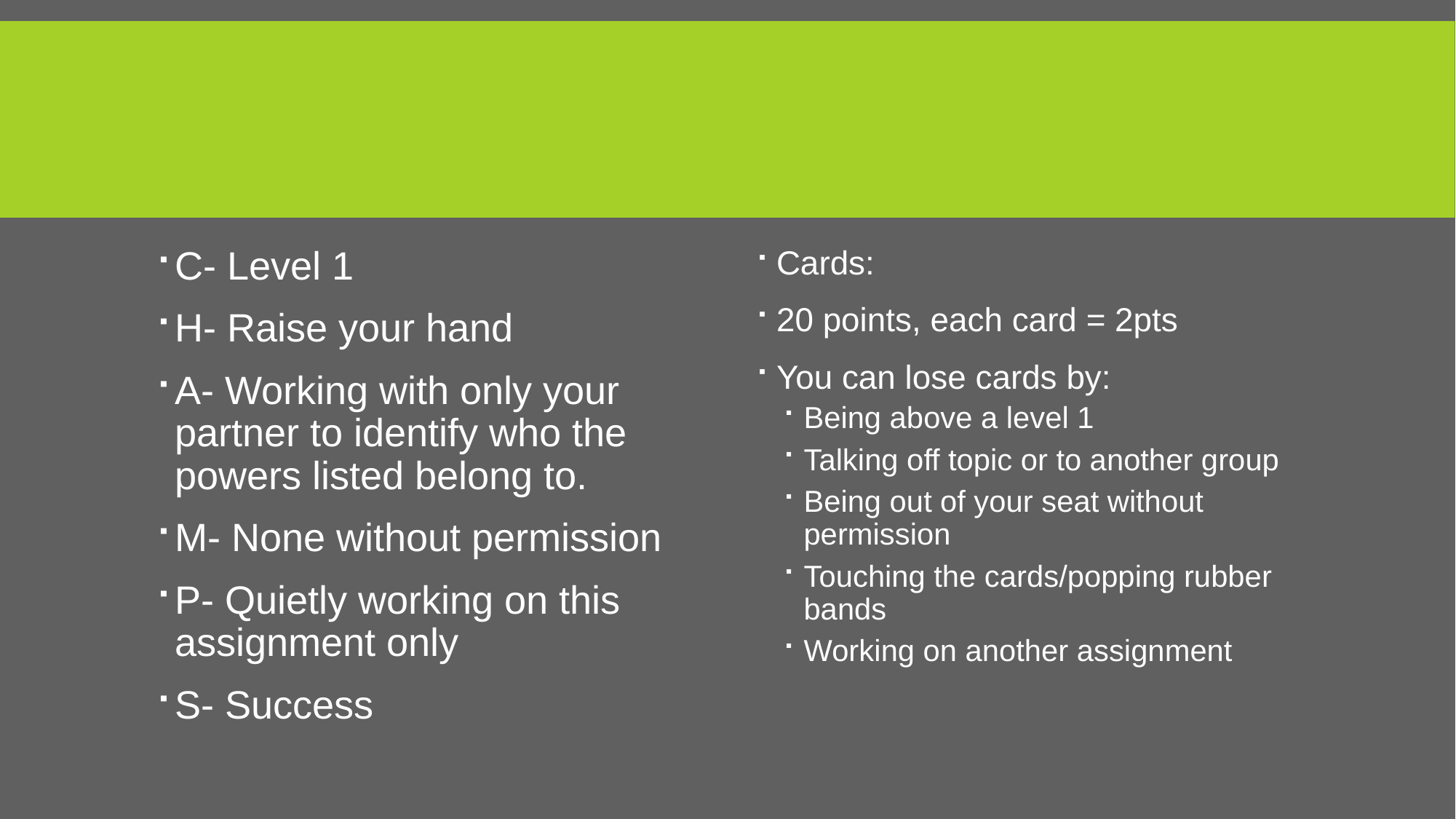

#
C- Level 1
H- Raise your hand
A- Working with only your partner to identify who the powers listed belong to.
M- None without permission
P- Quietly working on this assignment only
S- Success
Cards:
20 points, each card = 2pts
You can lose cards by:
Being above a level 1
Talking off topic or to another group
Being out of your seat without permission
Touching the cards/popping rubber bands
Working on another assignment